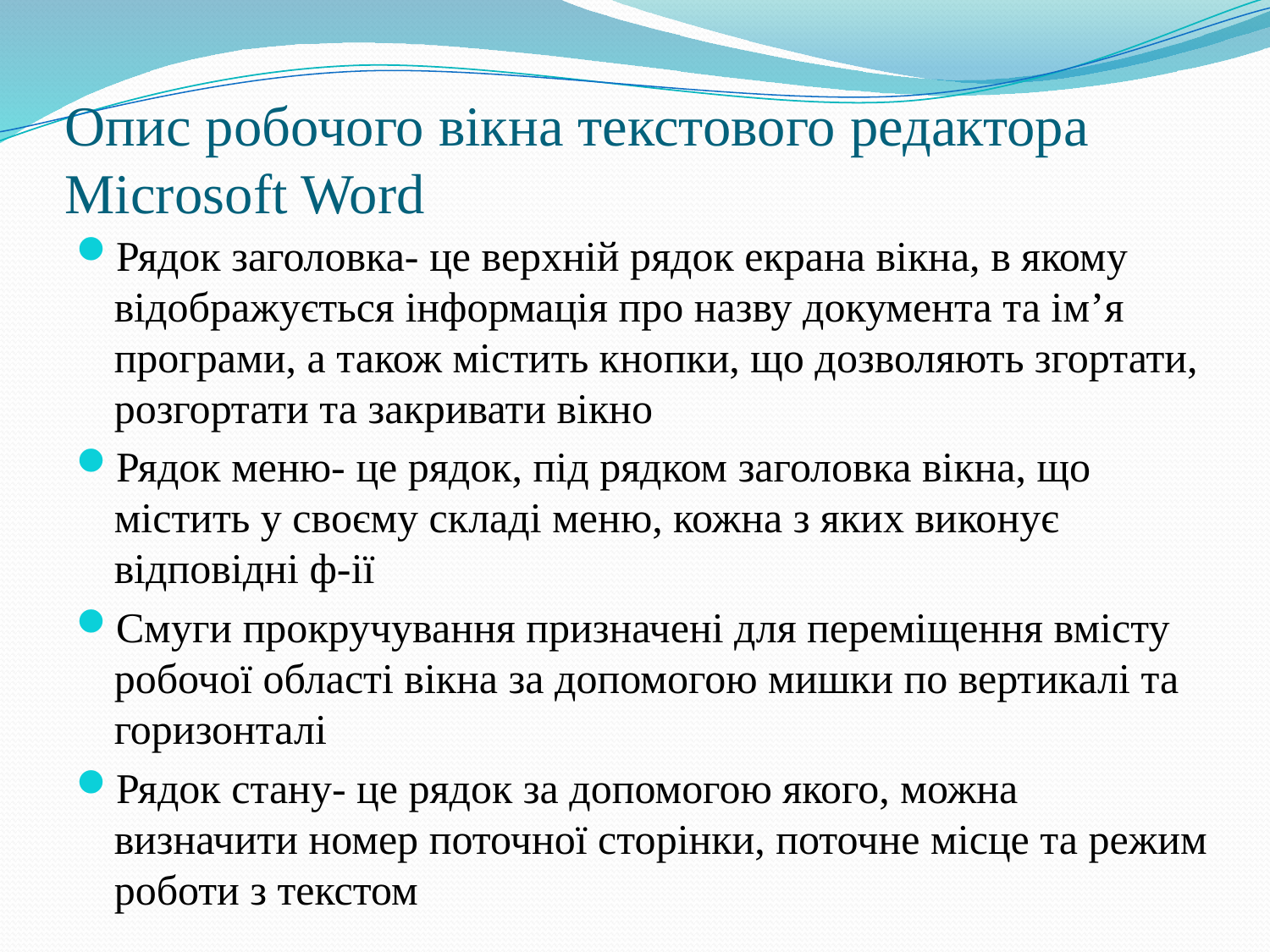

# Опис робочого вікна текстового редактора  Microsoft Word
Рядок заголовка- це верхній рядок екрана вікна, в якому відображується інформація про назву документа та ім’я програми, а також містить кнопки, що дозволяють згортати, розгортати та закривати вікно
Рядок меню- це рядок, під рядком заголовка вікна, що містить у своєму складі меню, кожна з яких виконує відповідні ф-ії
Смуги прокручування призначені для переміщення вмісту робочої області вікна за допомогою мишки по вертикалі та горизонталі
Рядок стану- це рядок за допомогою якого, можна визначити номер поточної сторінки, поточне місце та режим роботи з текстом